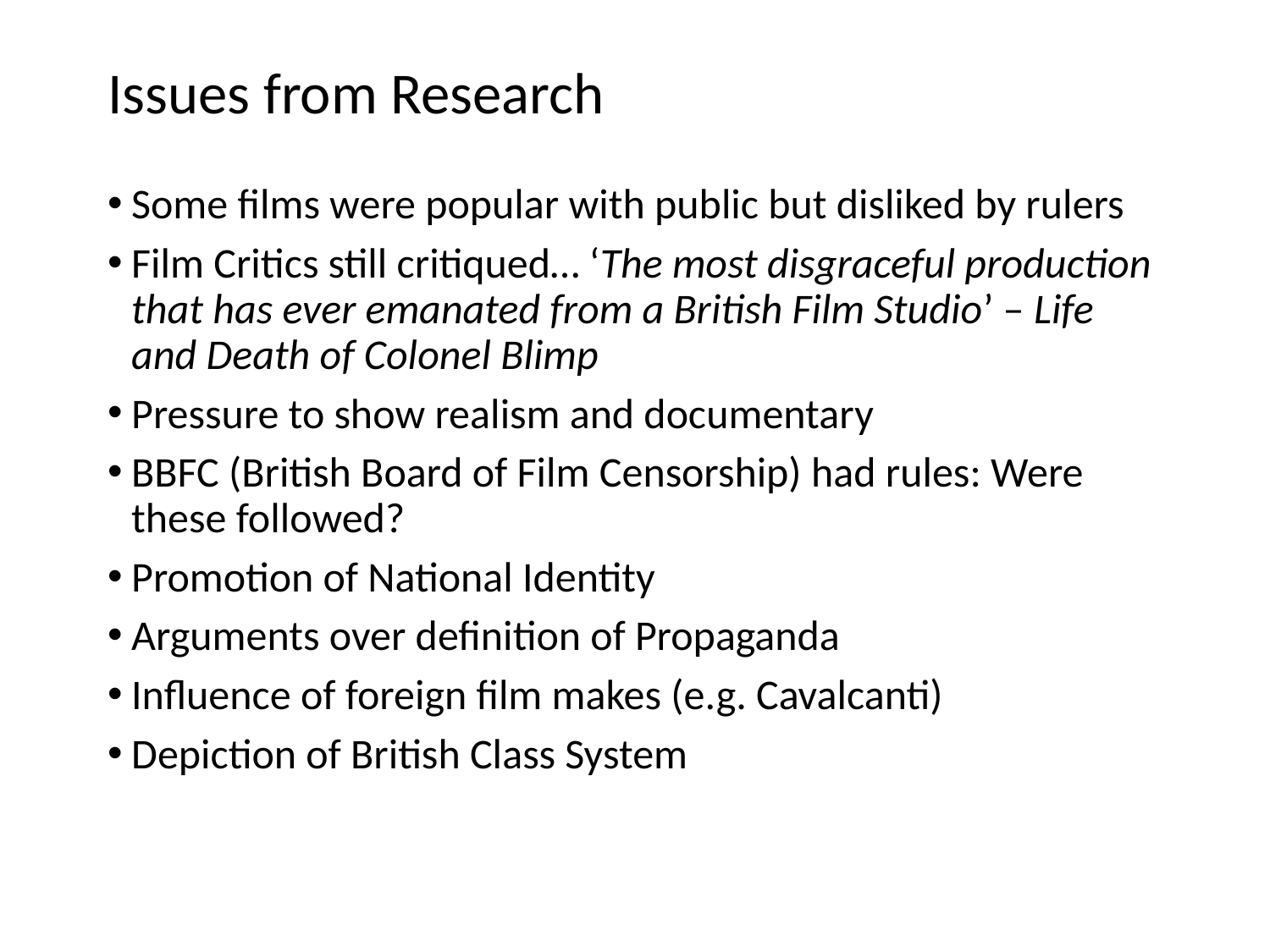

# Issues from Research
Some films were popular with public but disliked by rulers
Film Critics still critiqued… ‘The most disgraceful production that has ever emanated from a British Film Studio’ – Life and Death of Colonel Blimp
Pressure to show realism and documentary
BBFC (British Board of Film Censorship) had rules: Were these followed?
Promotion of National Identity
Arguments over definition of Propaganda
Influence of foreign film makes (e.g. Cavalcanti)
Depiction of British Class System